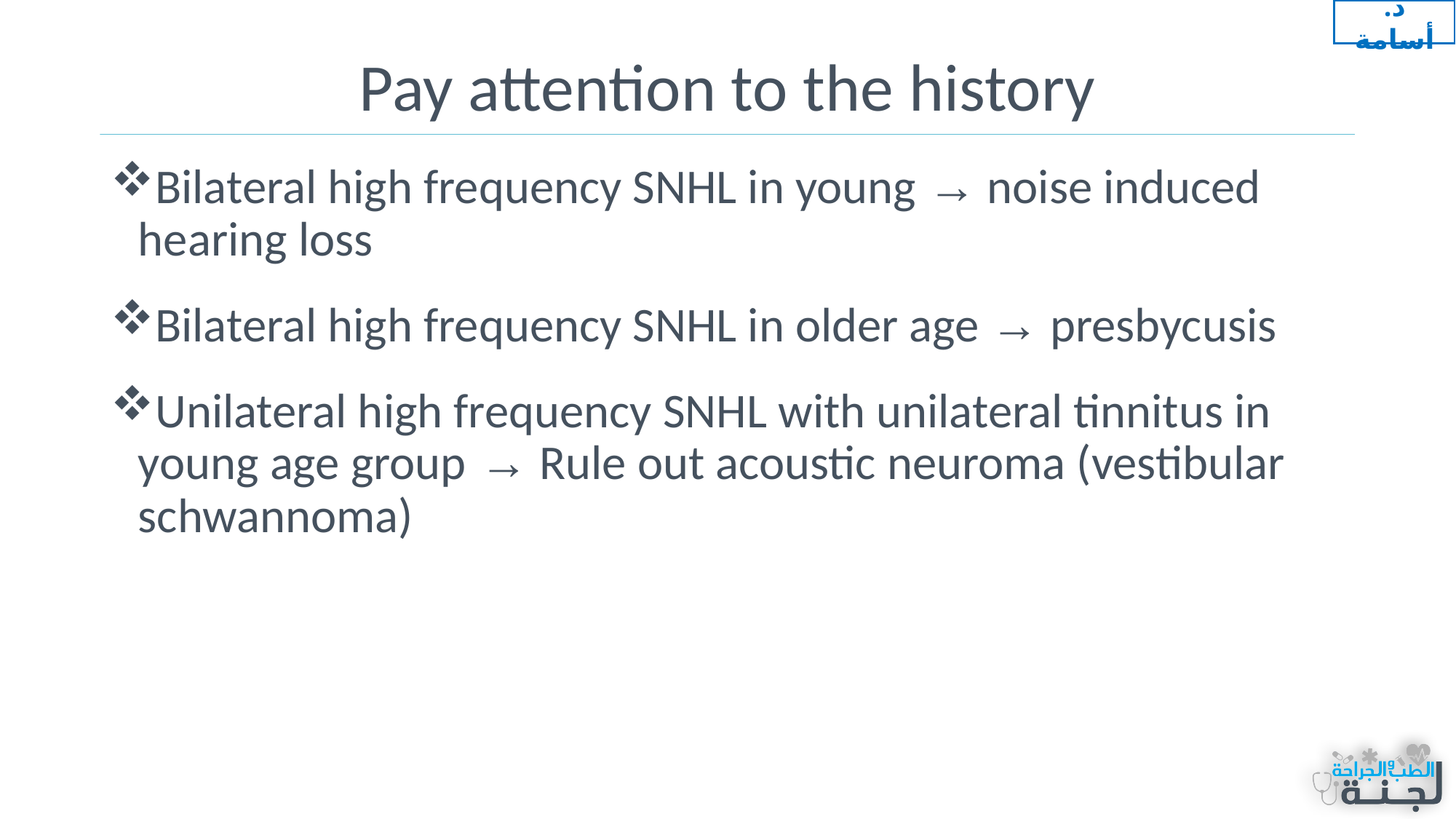

د. أسامة
# Pay attention to the history
Bilateral high frequency SNHL in young → noise induced hearing loss
Bilateral high frequency SNHL in older age → presbycusis
Unilateral high frequency SNHL with unilateral tinnitus in young age group → Rule out acoustic neuroma (vestibular schwannoma)